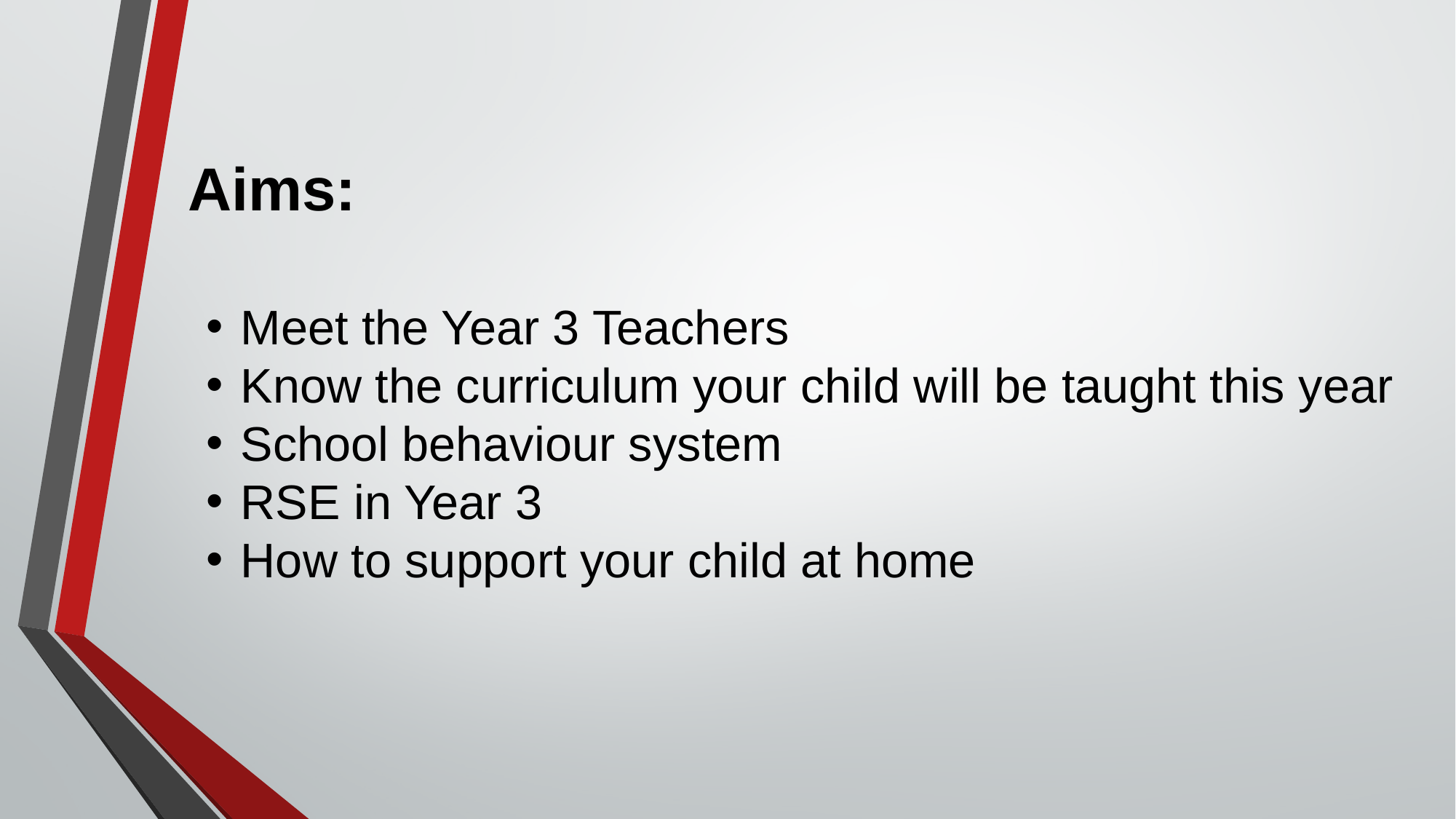

# Aims:
Meet the Year 3 Teachers
Know the curriculum your child will be taught this year
School behaviour system
RSE in Year 3
How to support your child at home